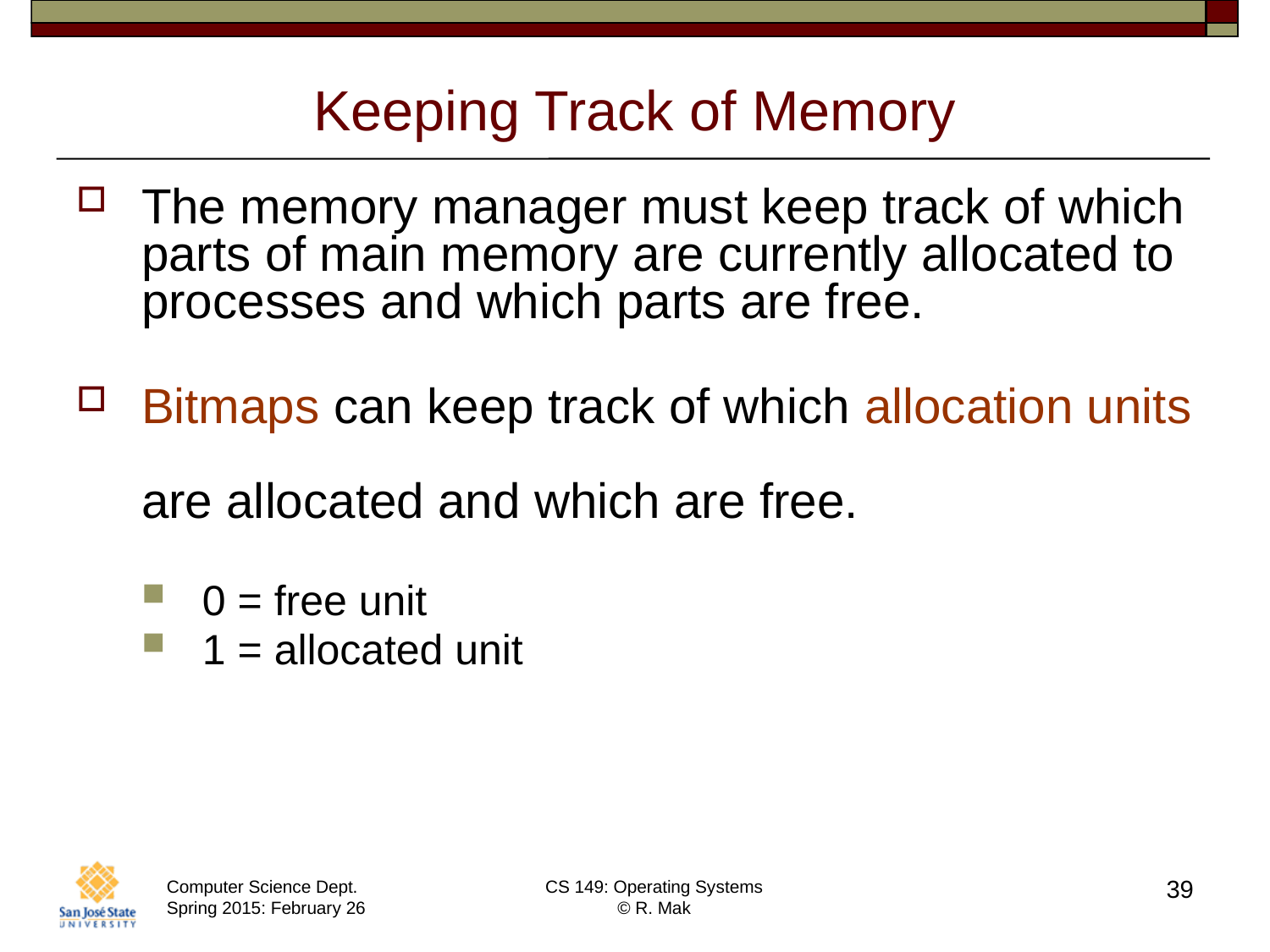

# Keeping Track of Memory
The memory manager must keep track of which parts of main memory are currently allocated to processes and which parts are free.

Bitmaps can keep track of which allocation units
are allocated and which are free.

0 = free unit
1 = allocated unit

39